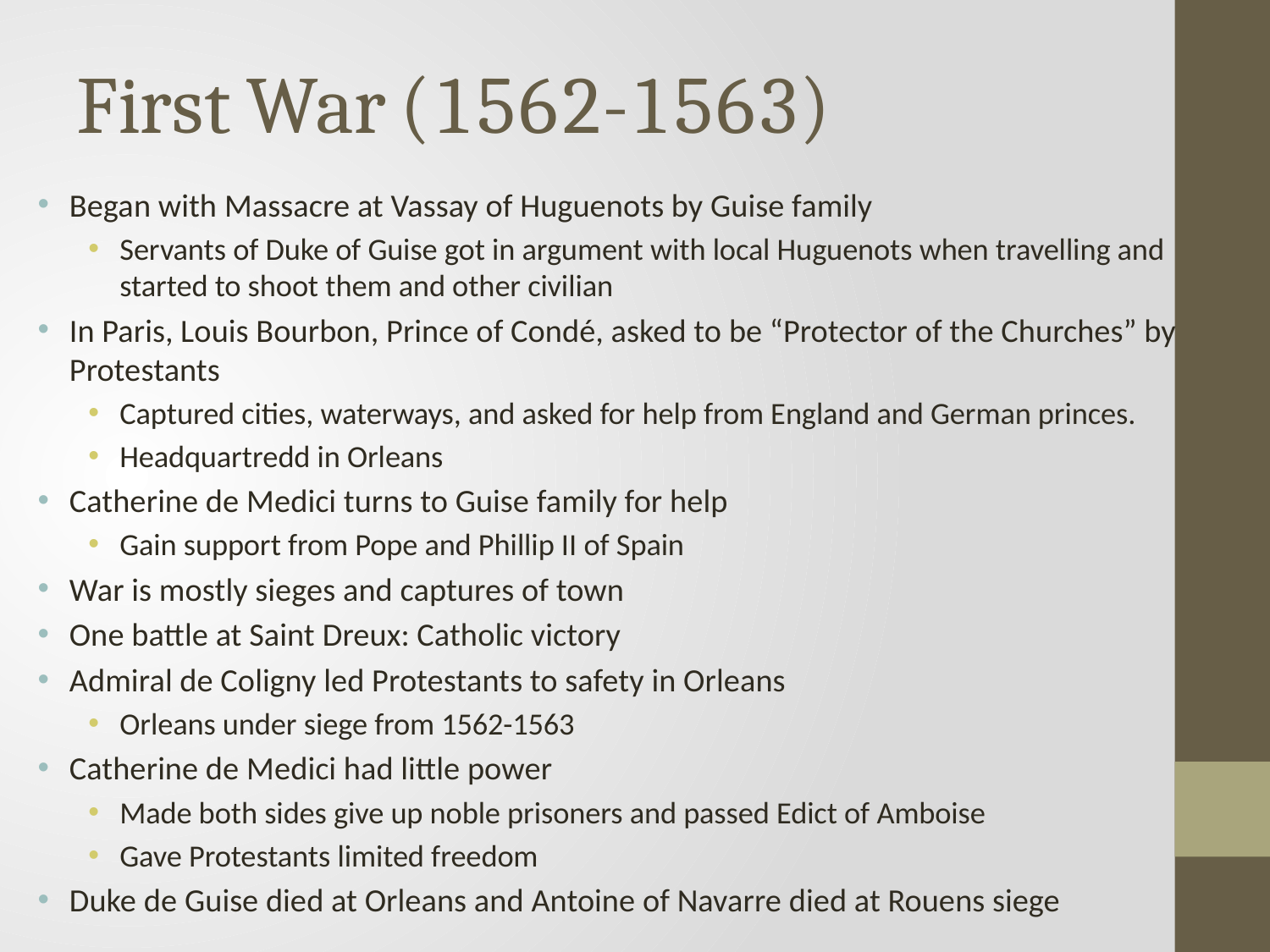

# First War (1562-1563)

Began with Massacre at Vassay of Huguenots by Guise family
Servants of Duke of Guise got in argument with local Huguenots when travelling and started to shoot them and other civilian
In Paris, Louis Bourbon, Prince of Condé, asked to be “Protector of the Churches” by Protestants
Captured cities, waterways, and asked for help from England and German princes.
Headquartredd in Orleans
Catherine de Medici turns to Guise family for help
Gain support from Pope and Phillip II of Spain
War is mostly sieges and captures of town
One battle at Saint Dreux: Catholic victory
Admiral de Coligny led Protestants to safety in Orleans
Orleans under siege from 1562-1563
Catherine de Medici had little power
Made both sides give up noble prisoners and passed Edict of Amboise
Gave Protestants limited freedom
Duke de Guise died at Orleans and Antoine of Navarre died at Rouens siege